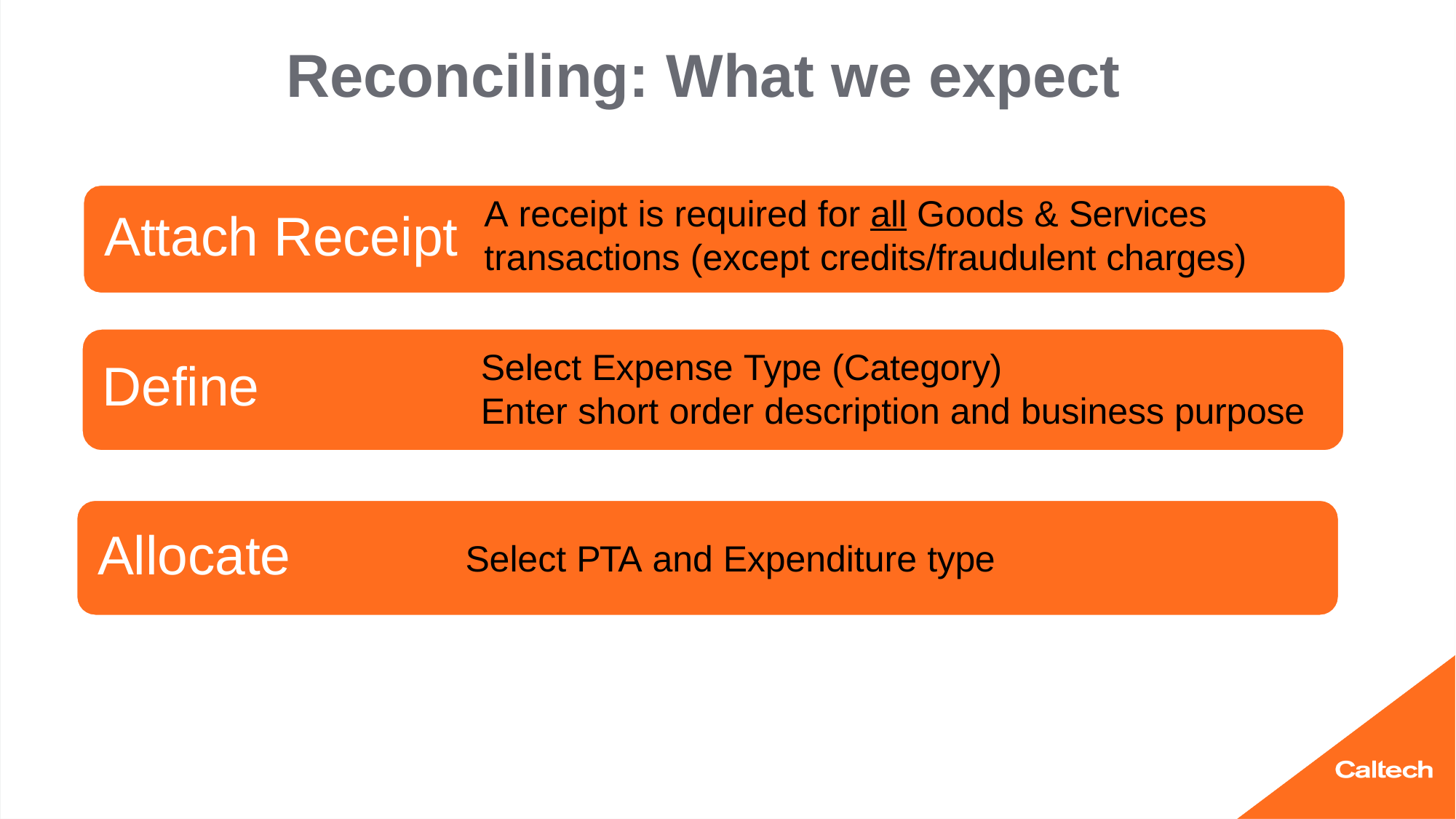

# Reconciling: What we expect

A receipt is required for all Goods & Services transactions (except credits/fraudulent charges)
Attach Receipt

Select Expense Type (Category)
Enter short order description and business purpose
Define

Allocate
Select PTA and Expenditure type